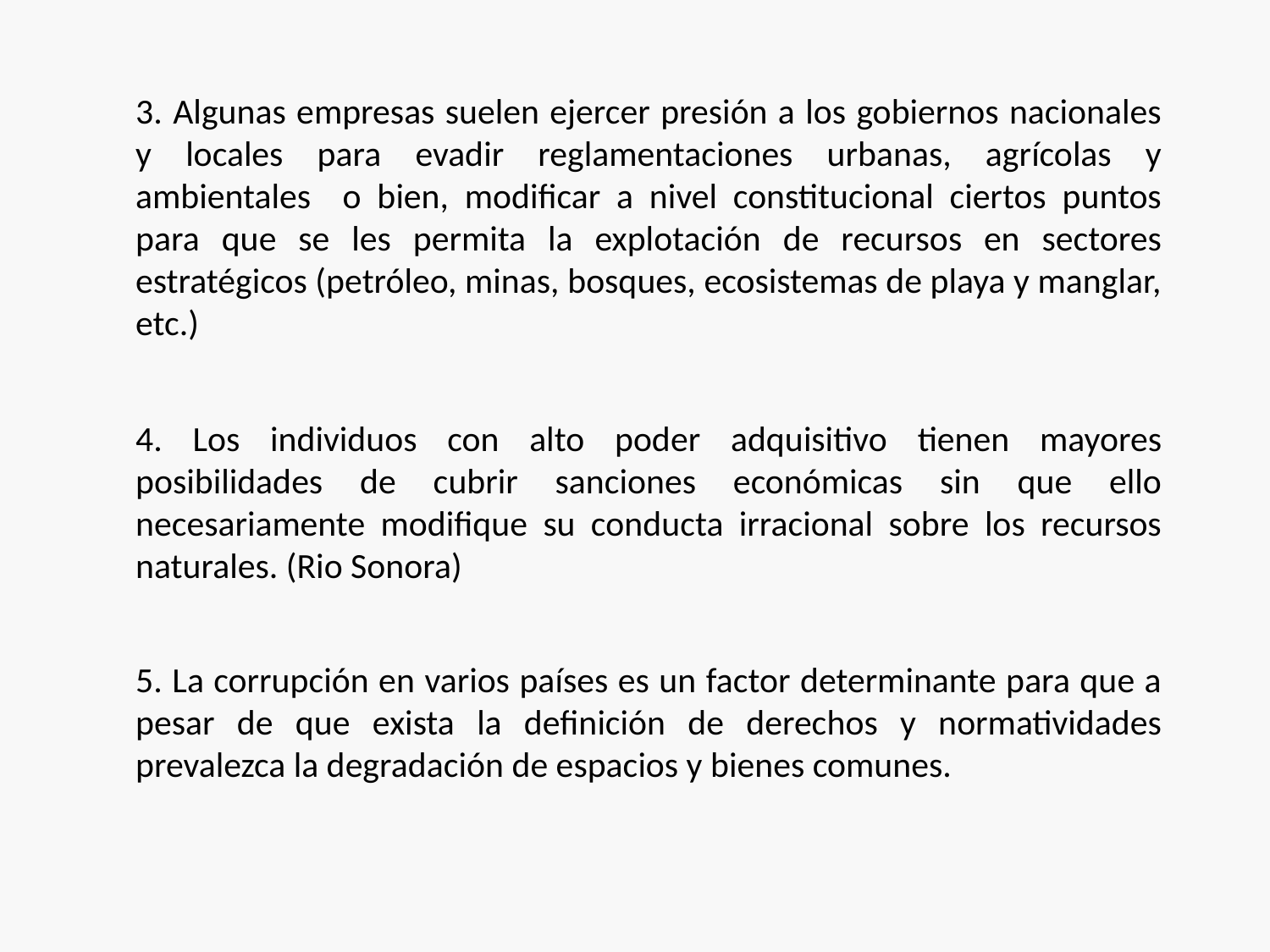

3. Algunas empresas suelen ejercer presión a los gobiernos nacionales y locales para evadir reglamentaciones urbanas, agrícolas y ambientales  o bien, modificar a nivel constitucional ciertos puntos para que se les permita la explotación de recursos en sectores estratégicos (petróleo, minas, bosques, ecosistemas de playa y manglar, etc.)
4. Los individuos con alto poder adquisitivo tienen mayores posibilidades de cubrir sanciones económicas sin que ello necesariamente modifique su conducta irracional sobre los recursos naturales. (Rio Sonora)
5. La corrupción en varios países es un factor determinante para que a pesar de que exista la definición de derechos y normatividades prevalezca la degradación de espacios y bienes comunes.